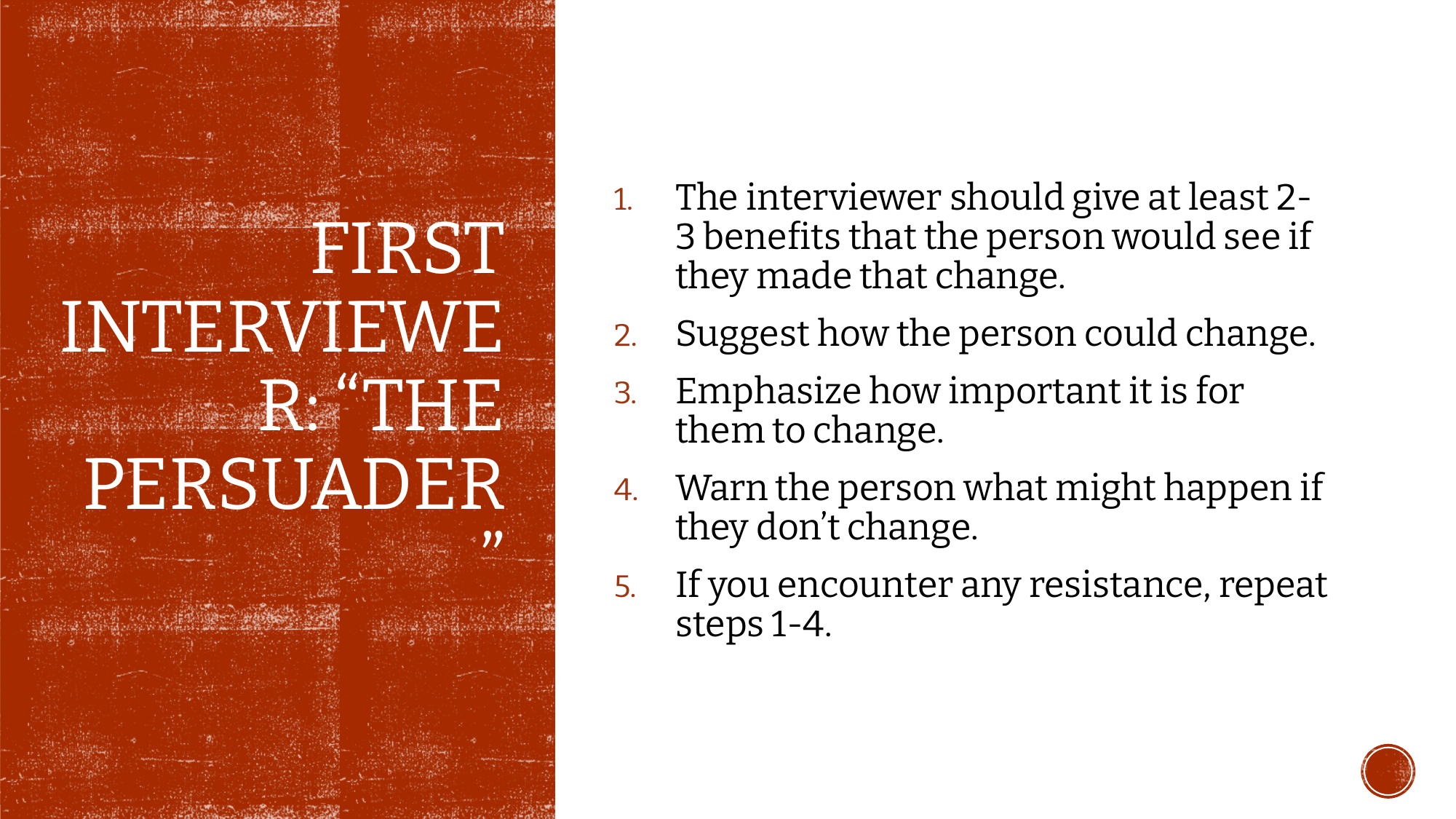

The interviewer should give at least 2-3 benefits that the person would see if they made that change.
Suggest how the person could change.
Emphasize how important it is for them to change.
Warn the person what might happen if they don’t change.
If you encounter any resistance, repeat steps 1-4.
# First Interviewer: “The Persuader”